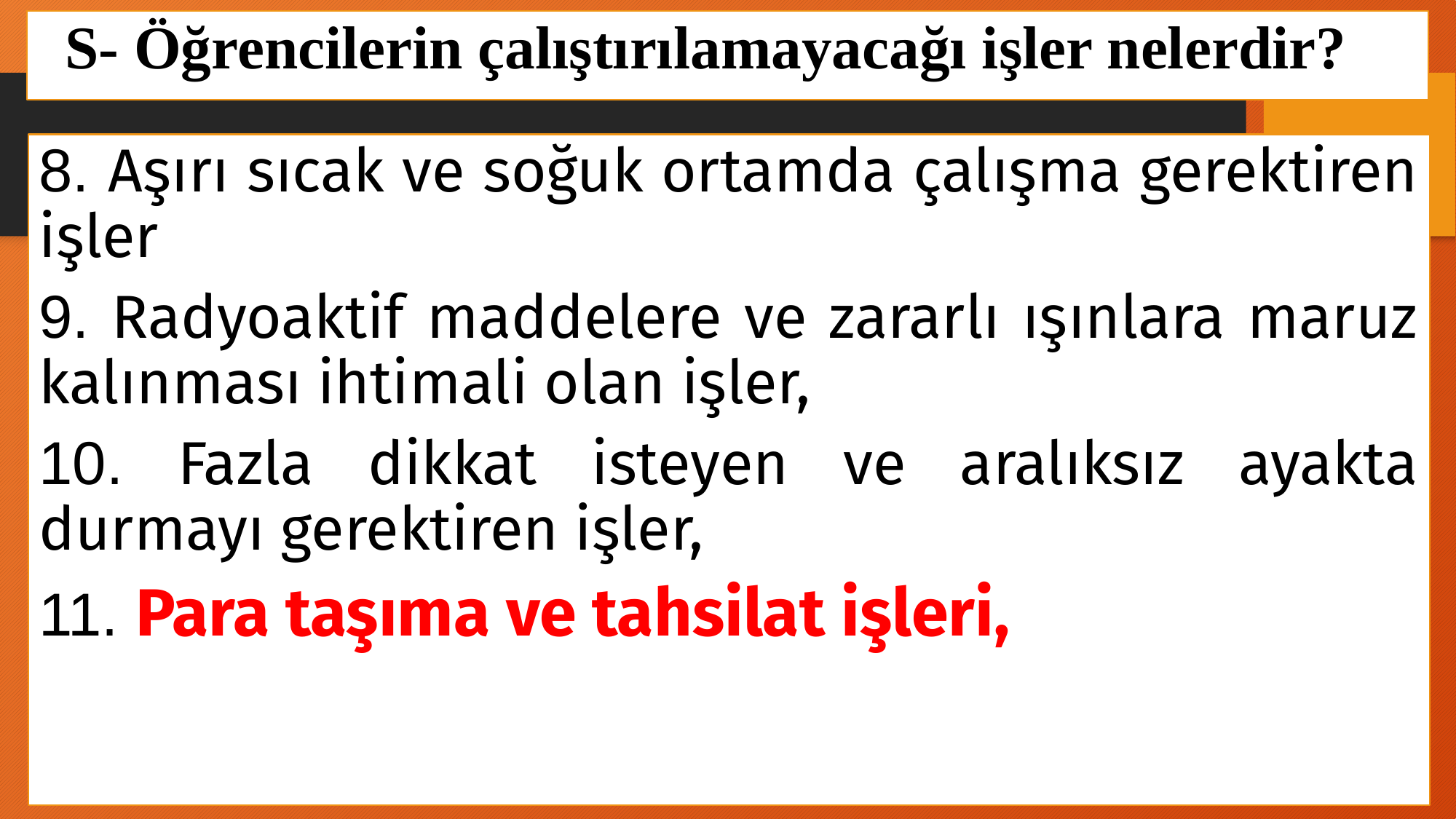

S- Öğrencilerin çalıştırılamayacağı işler nelerdir?
8. Aşırı sıcak ve soğuk ortamda çalışma gerektiren işler
9. Radyoaktif maddelere ve zararlı ışınlara maruz kalınması ihtimali olan işler,
10. Fazla dikkat isteyen ve aralıksız ayakta durmayı gerektiren işler,
11. Para taşıma ve tahsilat işleri,